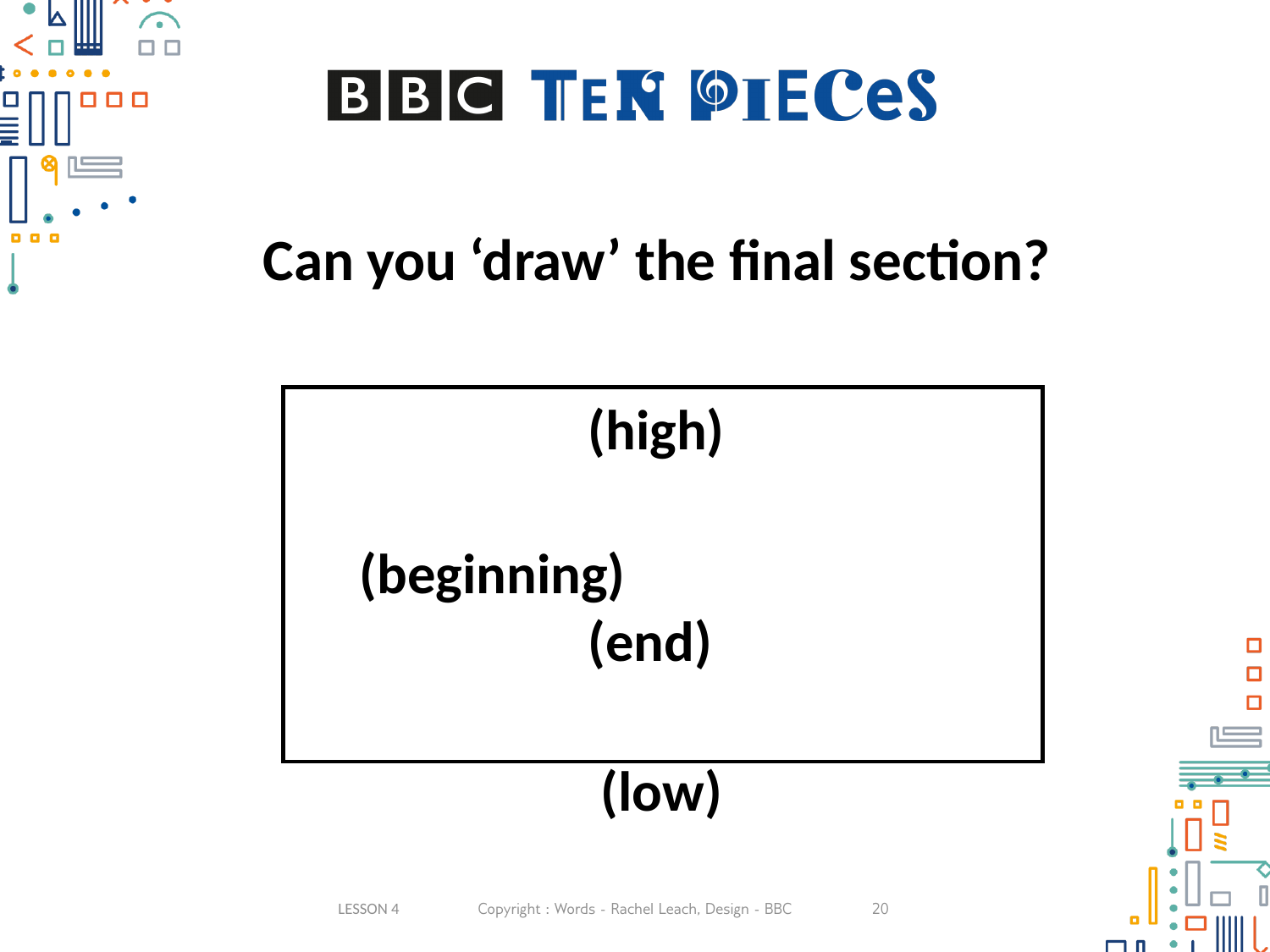

Can you ‘draw’ the final section?
   (high)

(beginning)   					   (end)

    (low)
LESSON 4
Copyright : Words - Rachel Leach, Design - BBC
20